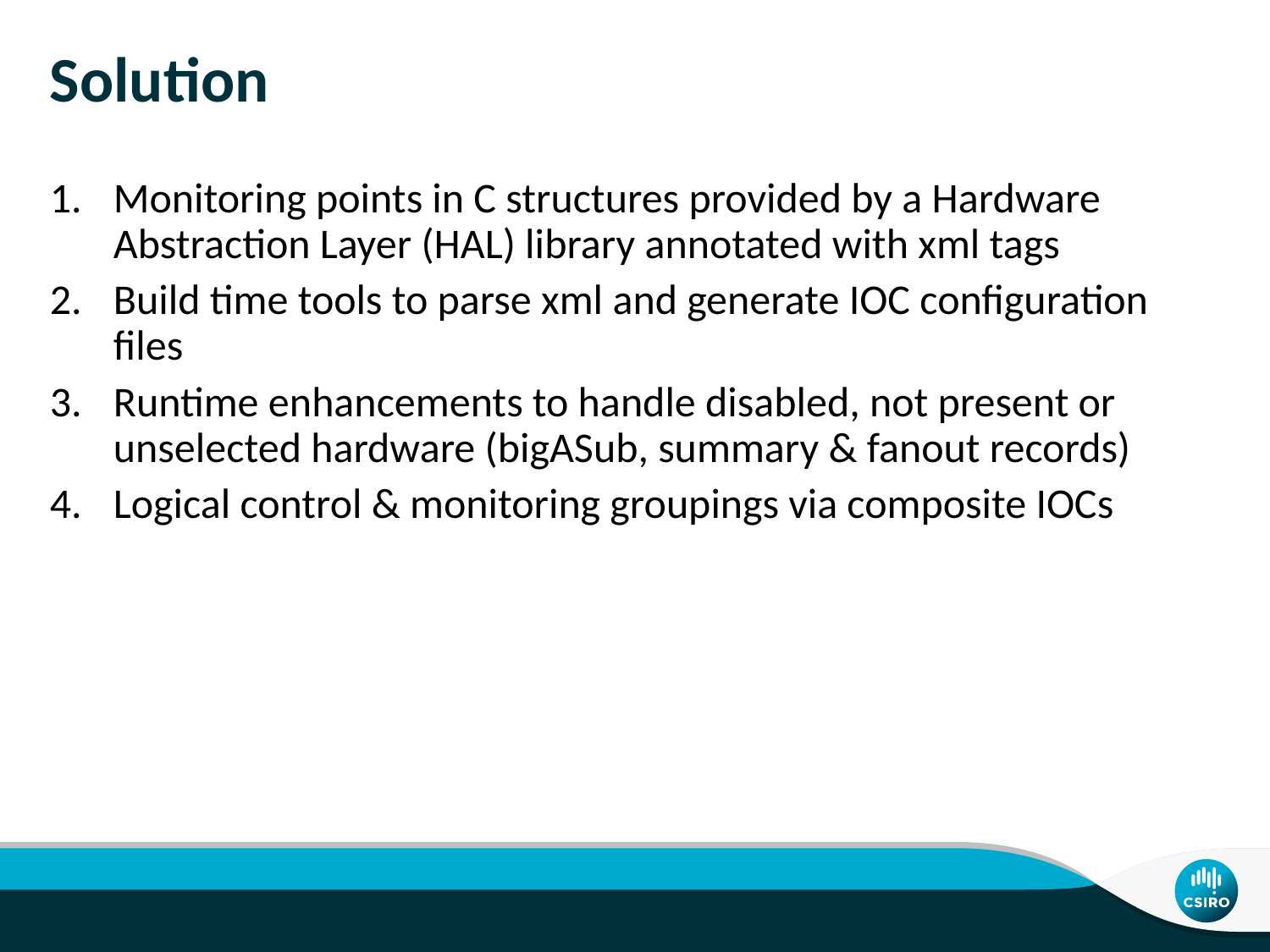

# Solution
Monitoring points in C structures provided by a Hardware Abstraction Layer (HAL) library annotated with xml tags
Build time tools to parse xml and generate IOC configuration files
Runtime enhancements to handle disabled, not present or unselected hardware (bigASub, summary & fanout records)
Logical control & monitoring groupings via composite IOCs